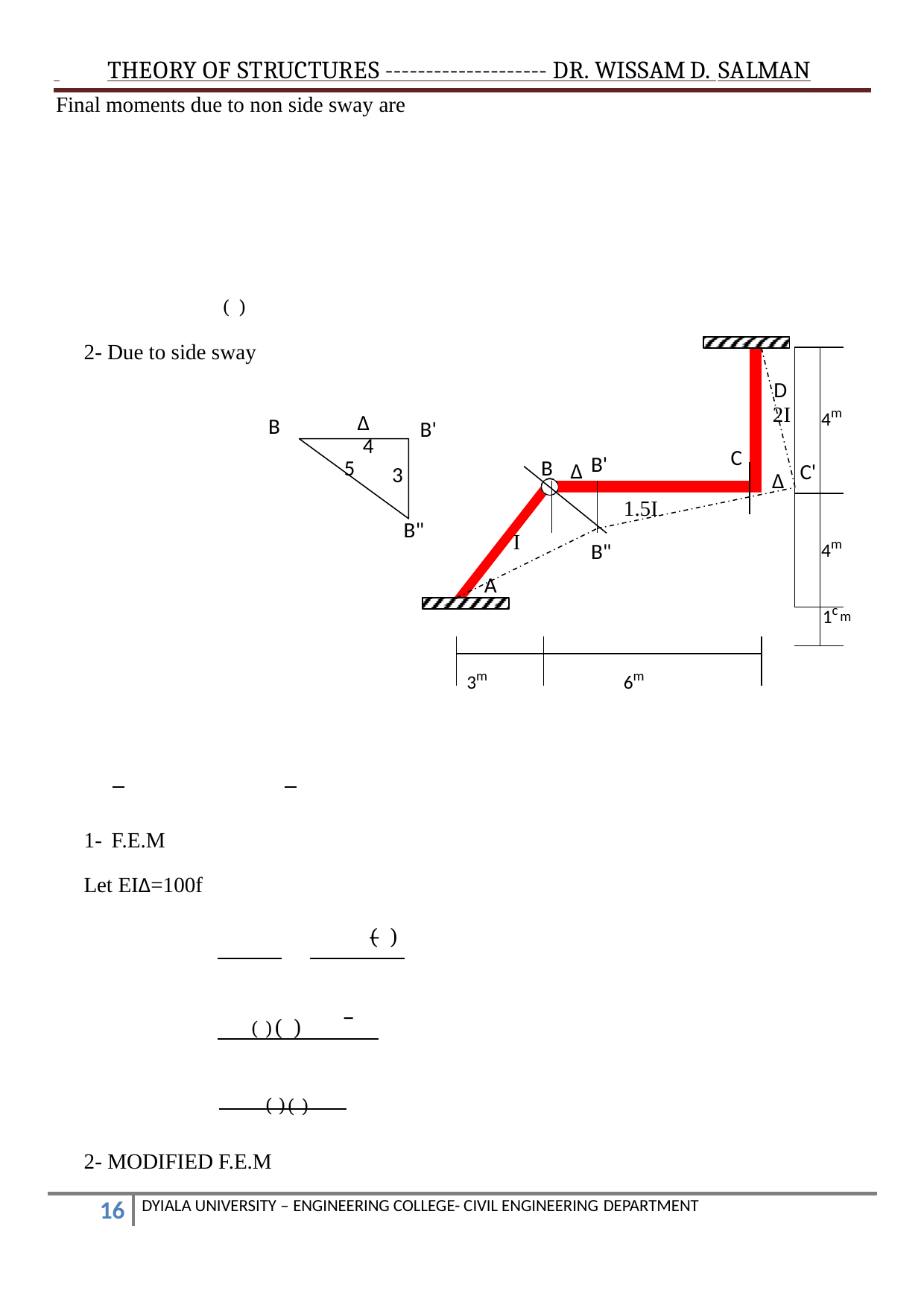

THEORY OF STRUCTURES -------------------- DR. WISSAM D. SALMAN
Final moments due to non side sway are

              ( )
2- Due to side sway
D

| C' | 4m |
| --- | --- |
|  | 4m |
|  | 1c |

2I
Δ
B
B'
4
5

C
B'
B
Δ
3

Δ

1.5I
B"
I

B"
A

m

3m
6m

1- F.E.M
Let EIΔ=100f

    ( )

  ( )( )

 	   	    ( )( )

2- MODIFIED F.E.M

DYIALA UNIVERSITY – ENGINEERING COLLEGE- CIVIL ENGINEERING DEPARTMENT
16